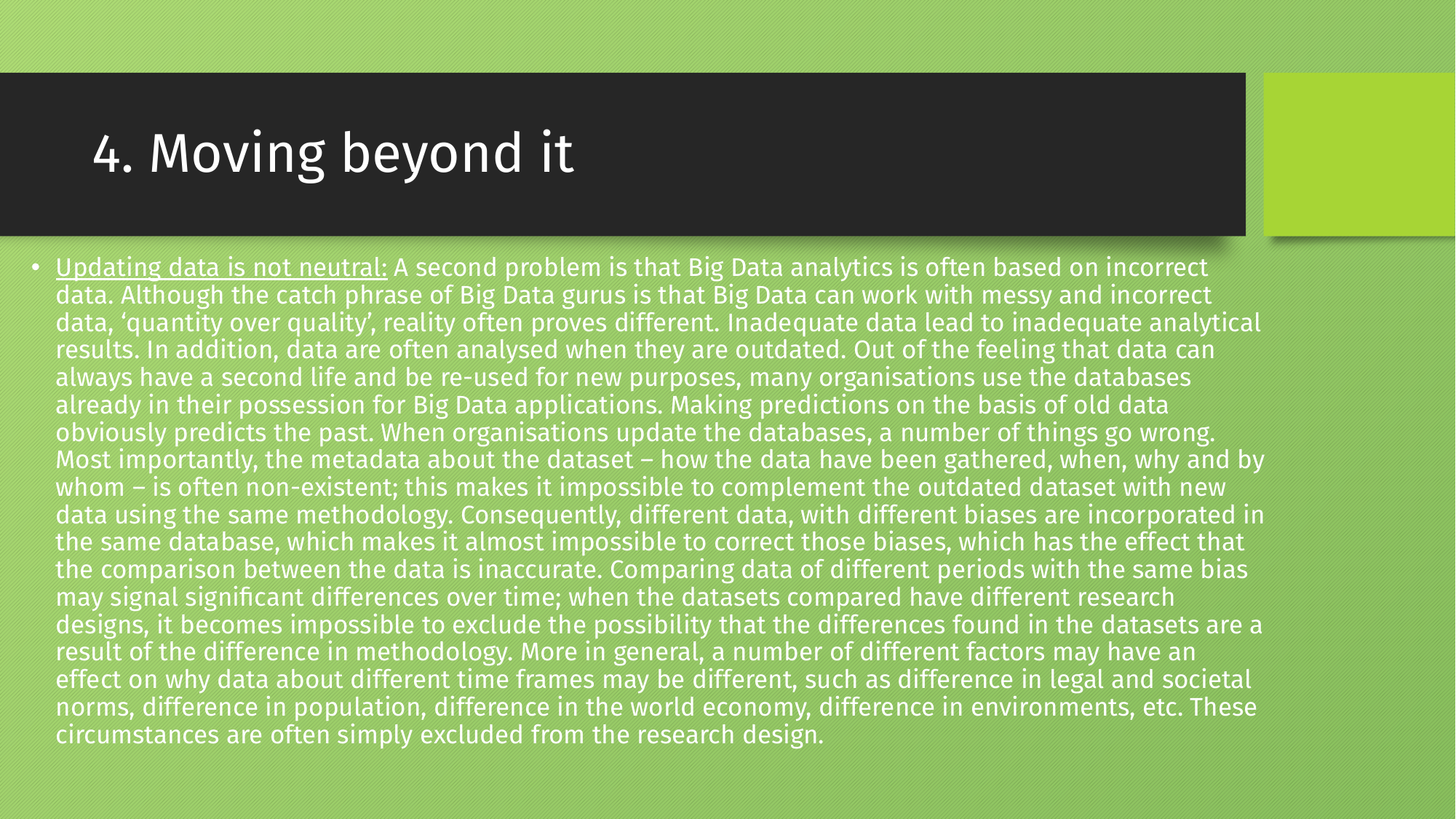

# 4. Moving beyond it
Updating data is not neutral: A second problem is that Big Data analytics is often based on incorrect data. Although the catch phrase of Big Data gurus is that Big Data can work with messy and incorrect data, ‘quantity over quality’, reality often proves different. Inadequate data lead to inadequate analytical results. In addition, data are often analysed when they are outdated. Out of the feeling that data can always have a second life and be re-used for new purposes, many organisations use the databases already in their possession for Big Data applications. Making predictions on the basis of old data obviously predicts the past. When organisations update the databases, a number of things go wrong. Most importantly, the metadata about the dataset – how the data have been gathered, when, why and by whom – is often non-existent; this makes it impossible to complement the outdated dataset with new data using the same methodology. Consequently, different data, with different biases are incorporated in the same database, which makes it almost impossible to correct those biases, which has the effect that the comparison between the data is inaccurate. Comparing data of different periods with the same bias may signal significant differences over time; when the datasets compared have different research designs, it becomes impossible to exclude the possibility that the differences found in the datasets are a result of the difference in methodology. More in general, a number of different factors may have an effect on why data about different time frames may be different, such as difference in legal and societal norms, difference in population, difference in the world economy, difference in environments, etc. These circumstances are often simply excluded from the research design.